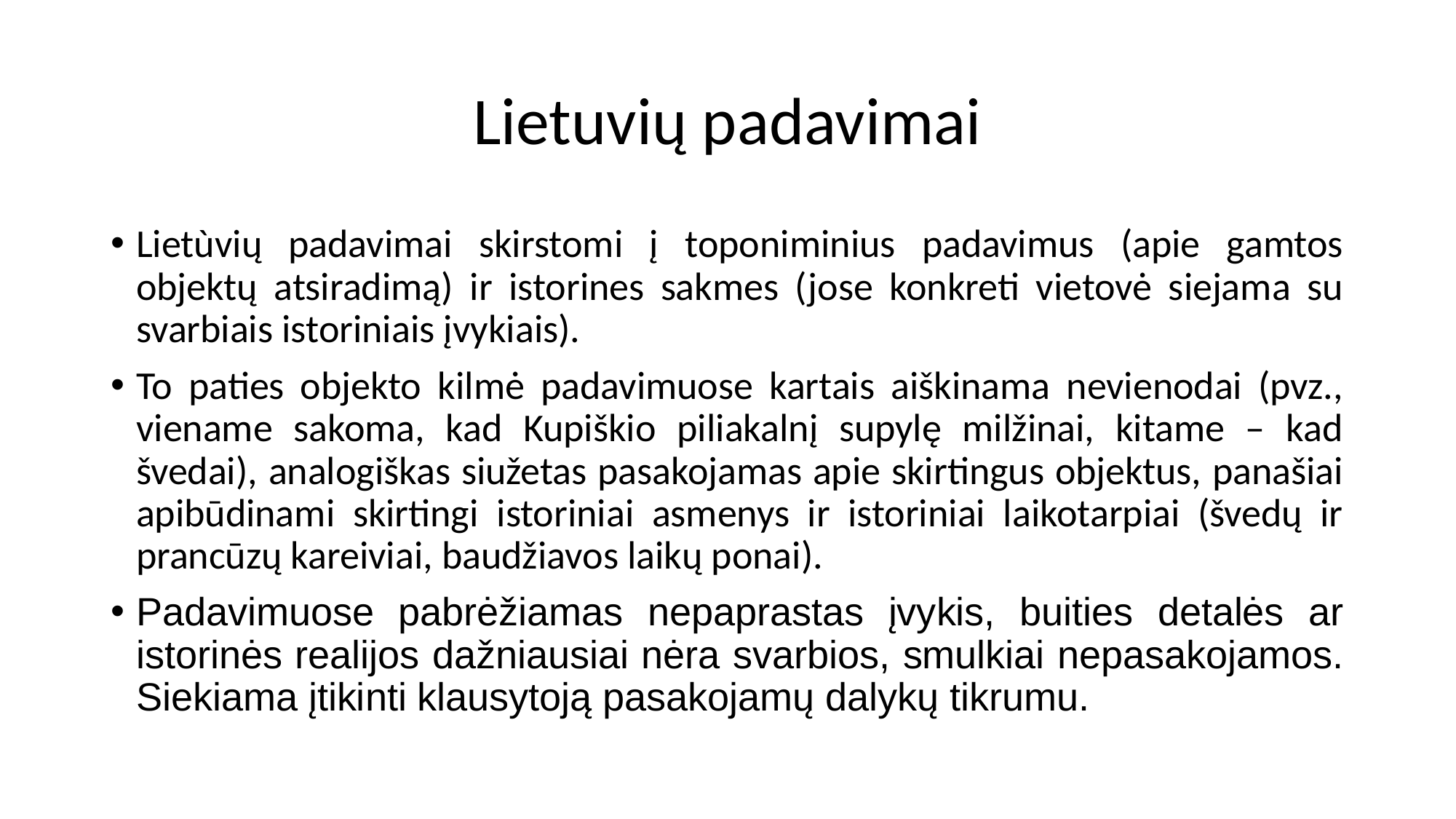

# Lietuvių padavimai
Lietùvių padavimai skirstomi į toponiminius padavimus (apie gamtos objektų atsiradimą) ir istorines sakmes (jose konkreti vietovė siejama su svarbiais istoriniais įvykiais).
To paties objekto kilmė padavimuose kartais aiškinama nevienodai (pvz., viename sakoma, kad Kupiškio piliakalnį supylę milžinai, kitame – kad švedai), analogiškas siužetas pasakojamas apie skirtingus objektus, panašiai apibūdinami skirtingi istoriniai asmenys ir istoriniai laikotarpiai (švedų ir prancūzų kareiviai, baudžiavos laikų ponai).
Padavimuose pabrėžiamas nepaprastas įvykis, buities detalės ar istorinės realijos dažniausiai nėra svarbios, smulkiai nepasakojamos. Siekiama įtikinti klausytoją pasakojamų dalykų tikrumu.